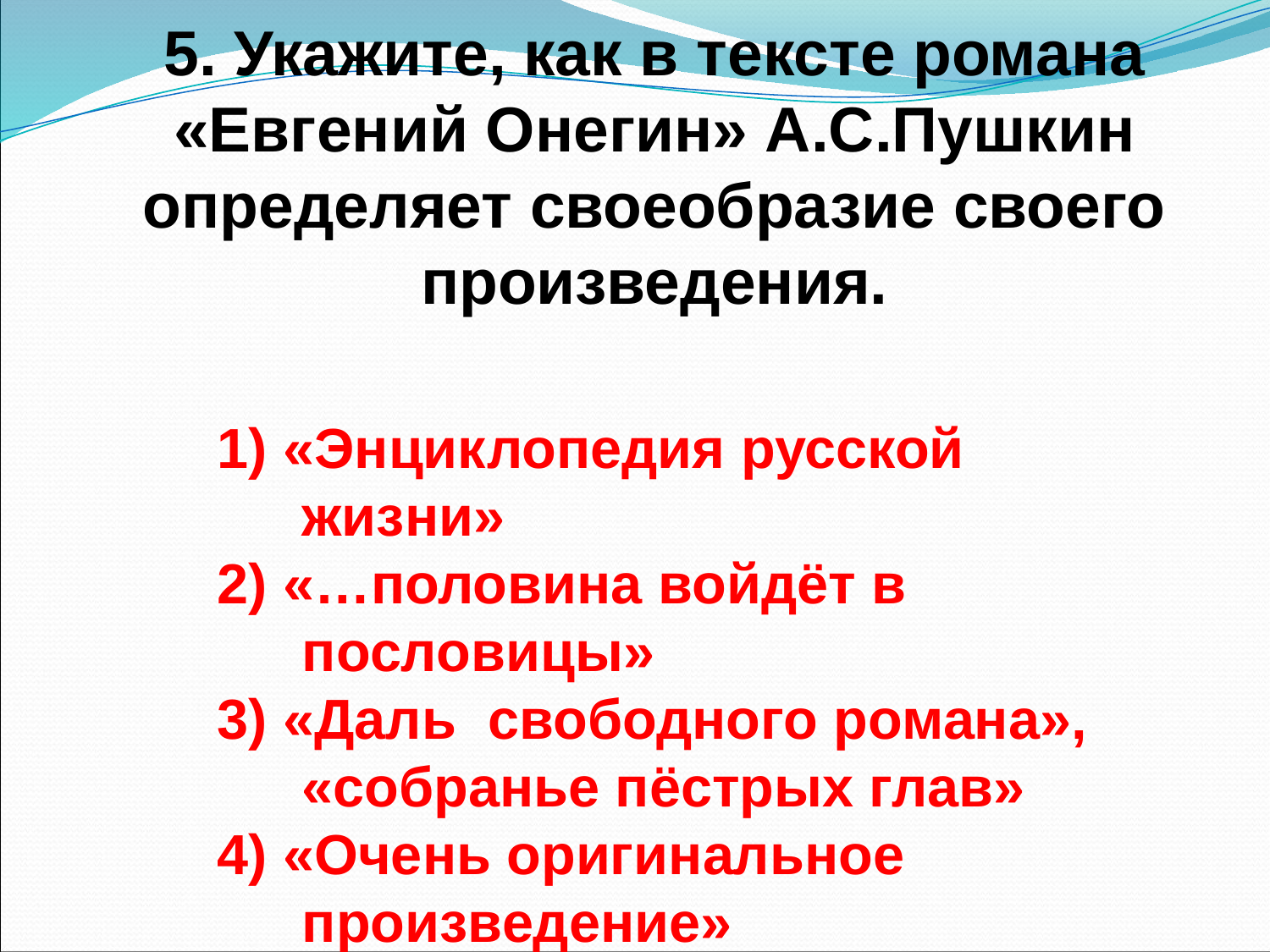

# 5. Укажите, как в тексте романа «Евгений Онегин» А.С.Пушкин определяет своеобразие своего произведения.
1) «Энциклопедия русской жизни»
2) «…половина войдёт в пословицы»
3) «Даль  свободного романа», «собранье пёстрых глав»
4) «Очень оригинальное произведение»